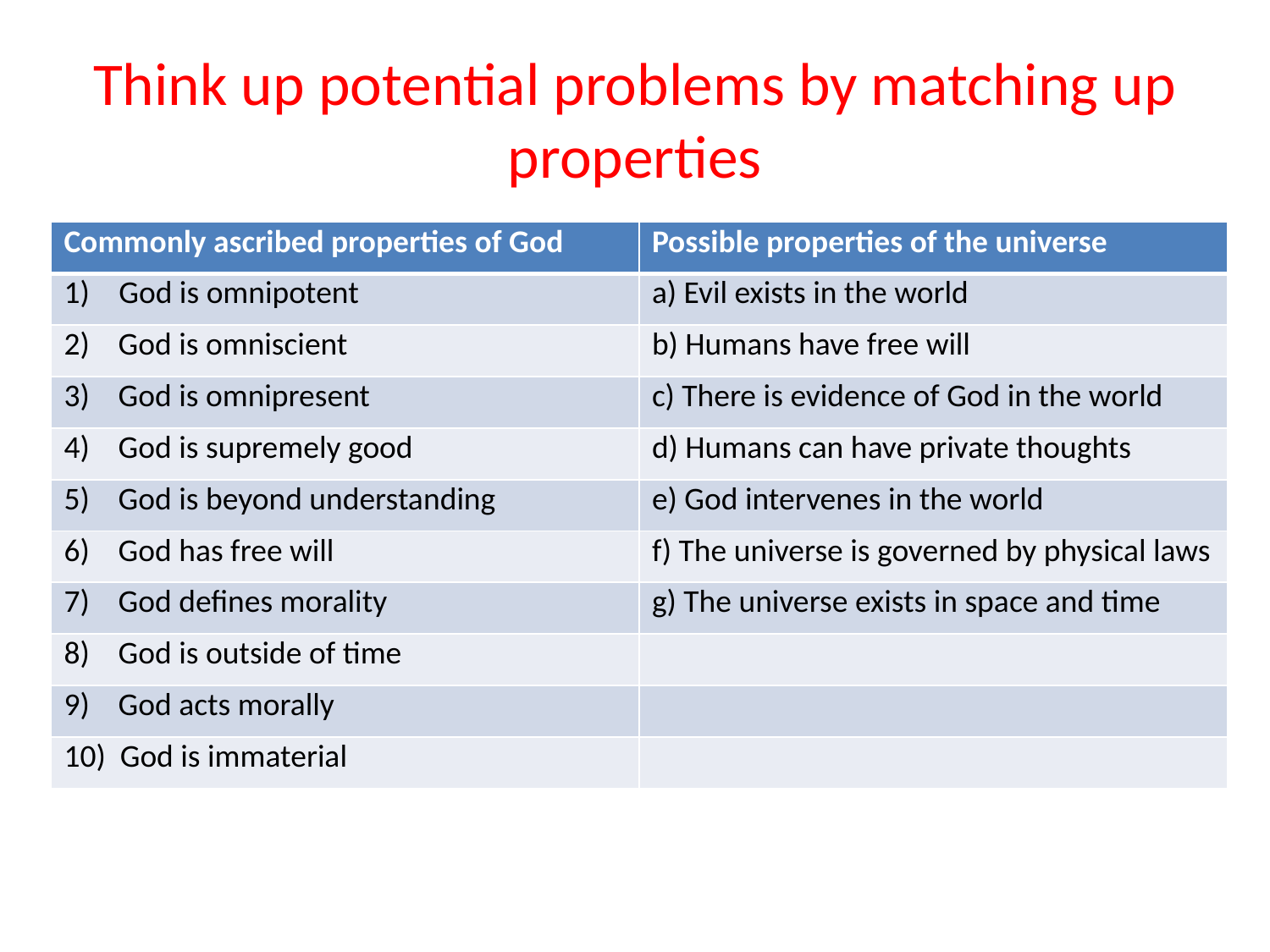

# Think up potential problems by matching up properties
| Commonly ascribed properties of God | Possible properties of the universe |
| --- | --- |
| God is omnipotent | a) Evil exists in the world |
| 2) God is omniscient | b) Humans have free will |
| 3) God is omnipresent | c) There is evidence of God in the world |
| 4) God is supremely good | d) Humans can have private thoughts |
| 5) God is beyond understanding | e) God intervenes in the world |
| 6) God has free will | f) The universe is governed by physical laws |
| 7) God defines morality | g) The universe exists in space and time |
| 8) God is outside of time |  |
| 9) God acts morally |  |
| 10) God is immaterial |  |